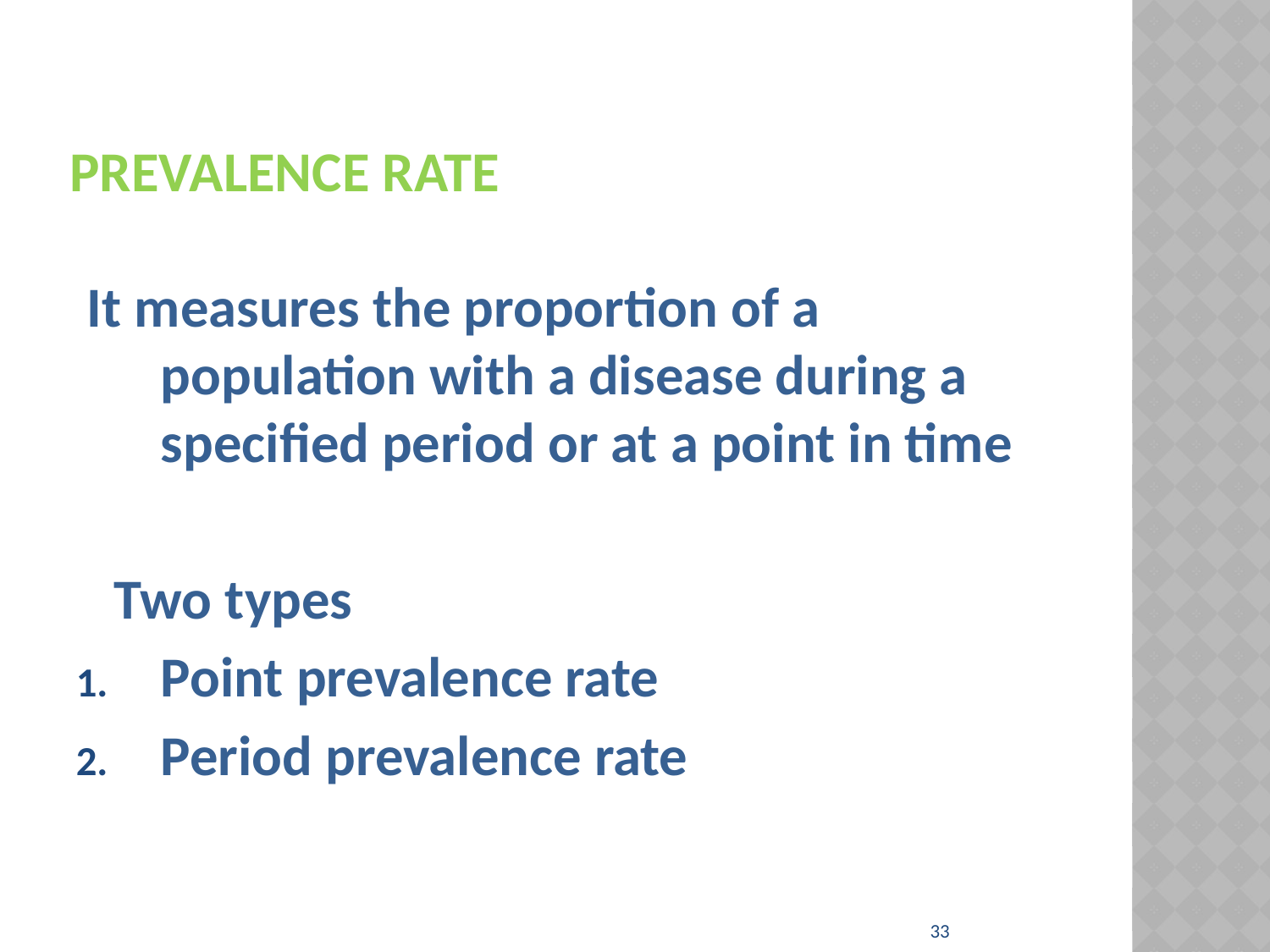

# Prevalence rate
 It measures the proportion of a population with a disease during a specified period or at a point in time

   Two types
Point prevalence rate
Period prevalence rate
33